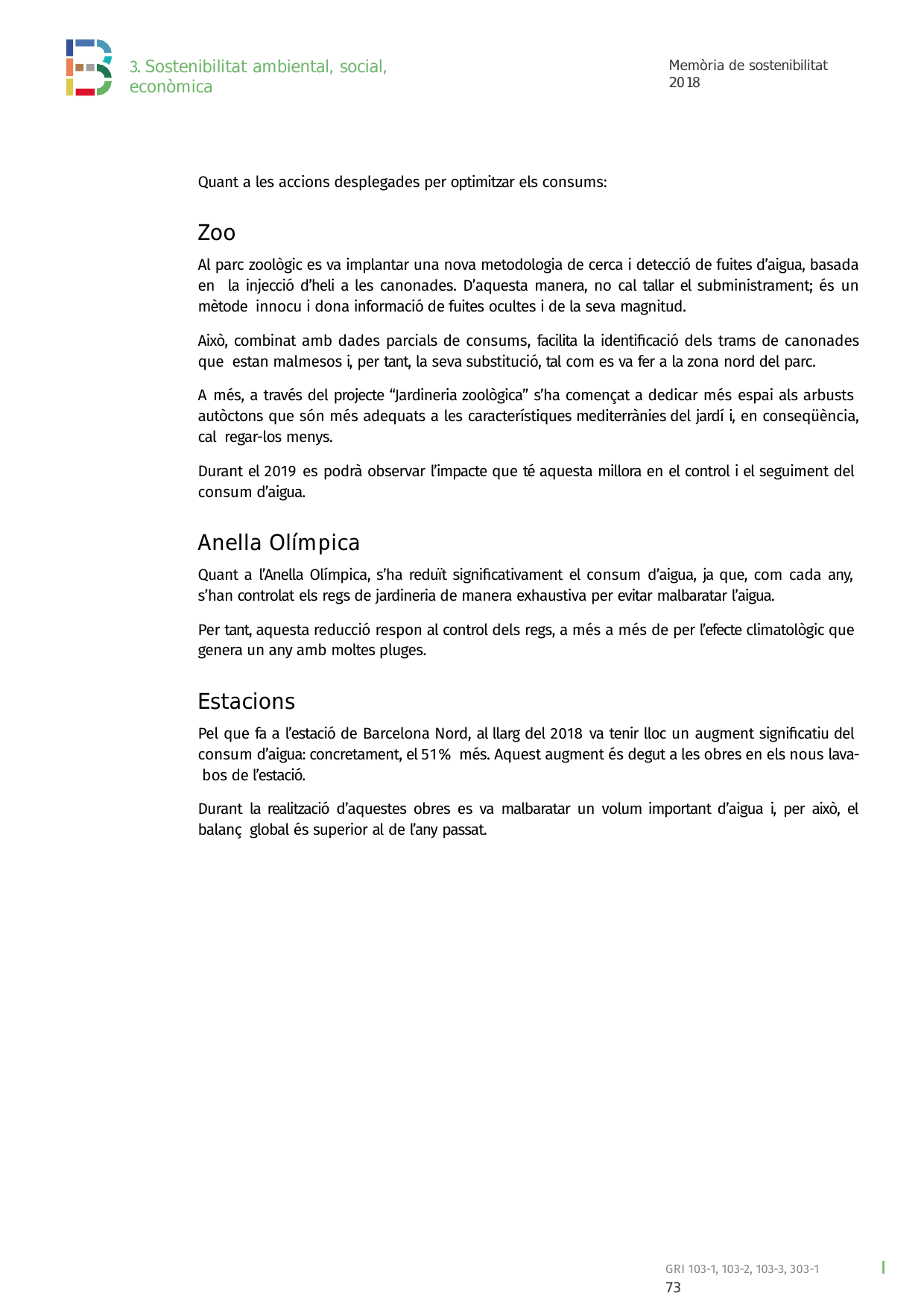

3. Sostenibilitat ambiental, social, econòmica
Memòria de sostenibilitat 2018
Quant a les accions desplegades per optimitzar els consums:

Zoo
Al parc zoològic es va implantar una nova metodologia de cerca i detecció de fuites d’aigua, basada en  la injecció d’heli a les canonades. D’aquesta manera, no cal tallar el subministrament; és un mètode  innocu i dona informació de fuites ocultes i de la seva magnitud.
Això, combinat amb dades parcials de consums, facilita la identificació dels trams de canonades que  estan malmesos i, per tant, la seva substitució, tal com es va fer a la zona nord del parc.
A més, a través del projecte “Jardineria zoològica” s’ha començat a dedicar més espai als arbusts  autòctons que són més adequats a les característiques mediterrànies del jardí i, en conseqüència, cal  regar-los menys.
Durant el 2019 es podrà observar l’impacte que té aquesta millora en el control i el seguiment del  consum d’aigua.

Anella Olímpica
Quant a l’Anella Olímpica, s’ha reduït significativament el consum d’aigua, ja que, com cada any,  s’han controlat els regs de jardineria de manera exhaustiva per evitar malbaratar l’aigua.
Per tant, aquesta reducció respon al control dels regs, a més a més de per l’efecte climatològic que  genera un any amb moltes pluges.

Estacions
Pel que fa a l’estació de Barcelona Nord, al llarg del 2018 va tenir lloc un augment significatiu del  consum d’aigua: concretament, el 51% més. Aquest augment és degut a les obres en els nous lava-  bos de l’estació.
Durant la realització d’aquestes obres es va malbaratar un volum important d’aigua i, per això, el balanç  global és superior al de l’any passat.
GRI 103-1, 103-2, 103-3, 303-1	ı 73